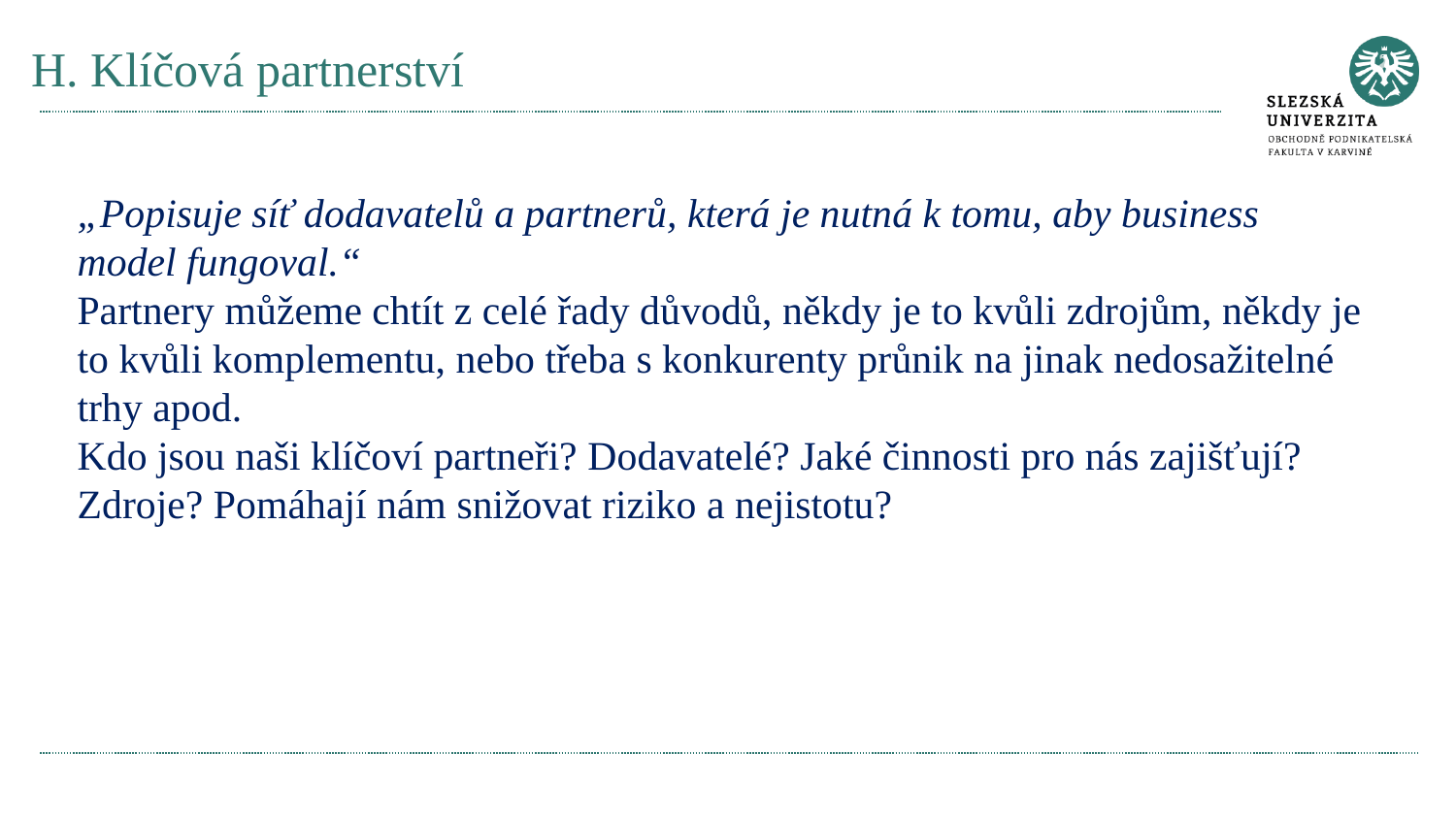

# H. Klíčová partnerství
„Popisuje síť dodavatelů a partnerů, která je nutná k tomu, aby business model fungoval.“
Partnery můžeme chtít z celé řady důvodů, někdy je to kvůli zdrojům, někdy je to kvůli komplementu, nebo třeba s konkurenty průnik na jinak nedosažitelné trhy apod.
Kdo jsou naši klíčoví partneři? Dodavatelé? Jaké činnosti pro nás zajišťují? Zdroje? Pomáhají nám snižovat riziko a nejistotu?